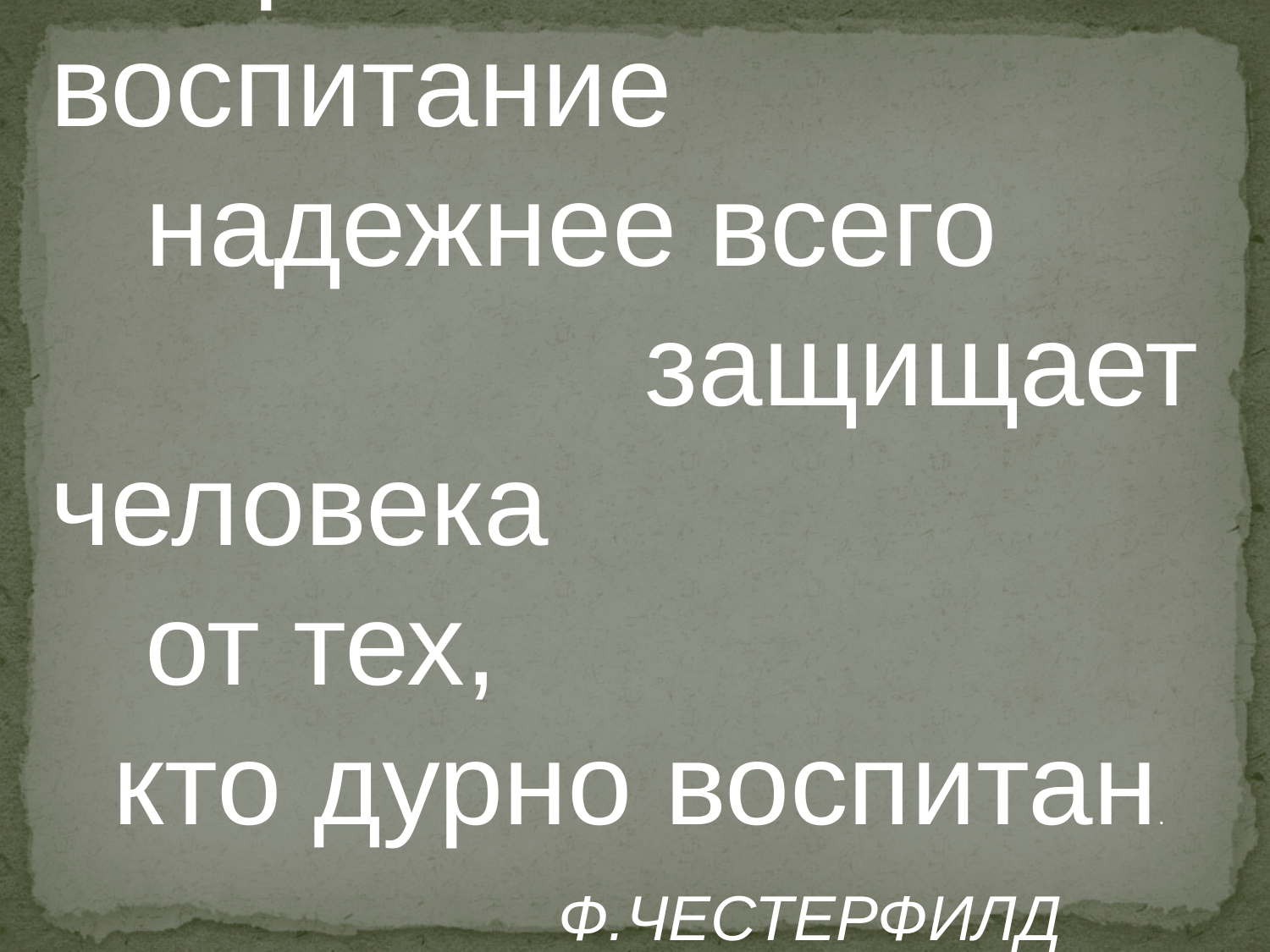

Хорошее воспитание
 надежнее всего
 защищает человека
 от тех,
кто дурно воспитан.

				Ф.ЧЕСТЕРФИЛД